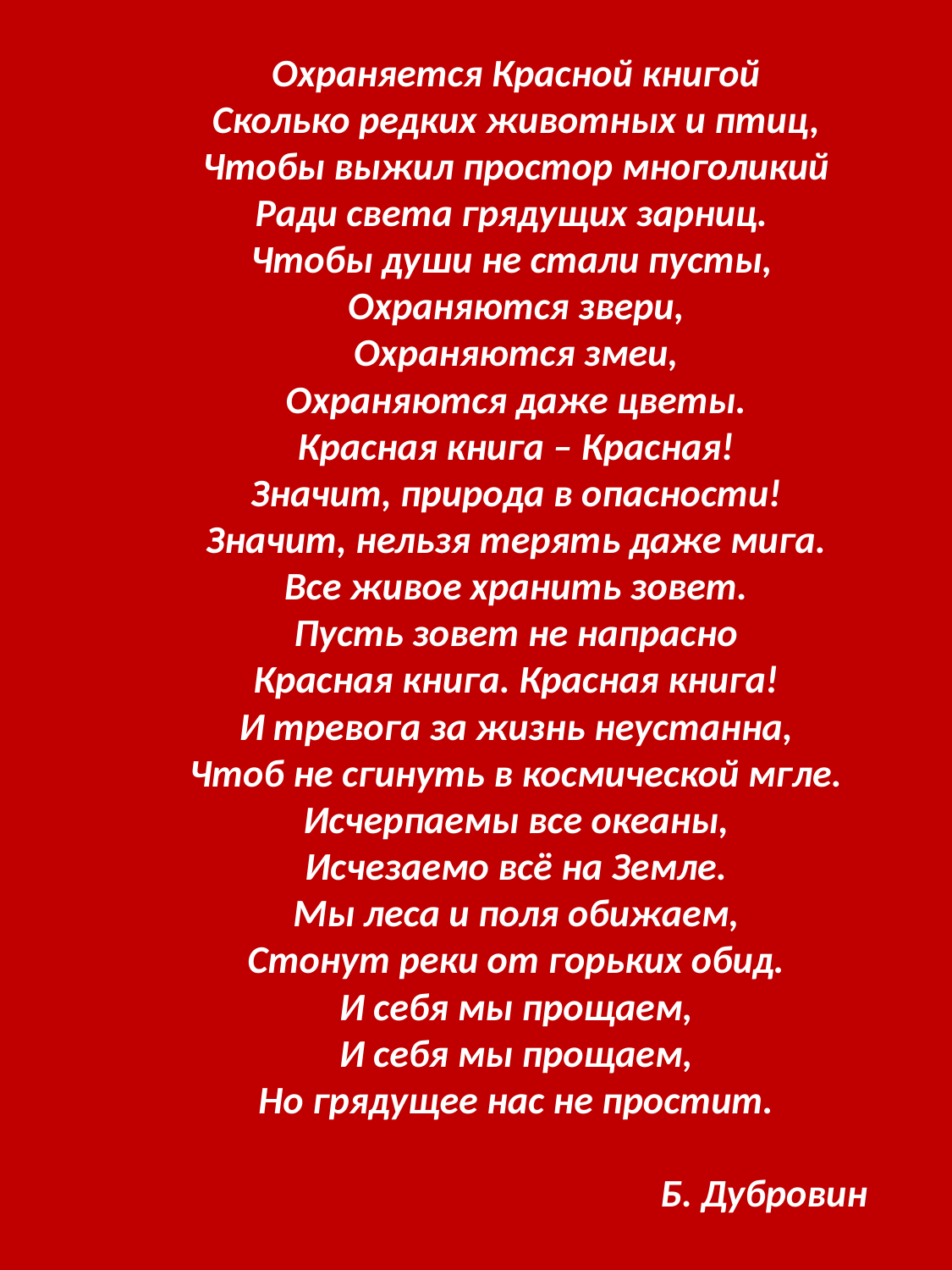

# Охраняется Красной книгой Сколько редких животных и птиц, Чтобы выжил простор многоликий Ради света грядущих зарниц. Чтобы души не стали пусты, Охраняются звери, Охраняются змеи, Охраняются даже цветы. Красная книга – Красная! Значит, природа в опасности! Значит, нельзя терять даже мига. Все живое хранить зовет. Пусть зовет не напрасно Красная книга. Красная книга! И тревога за жизнь неустанна, Чтоб не сгинуть в космической мгле. Исчерпаемы все океаны, Исчезаемо всё на Земле. Мы леса и поля обижаем, Стонут реки от горьких обид. И себя мы прощаем, И себя мы прощаем, Но грядущее нас не простит. Б. Дубровин